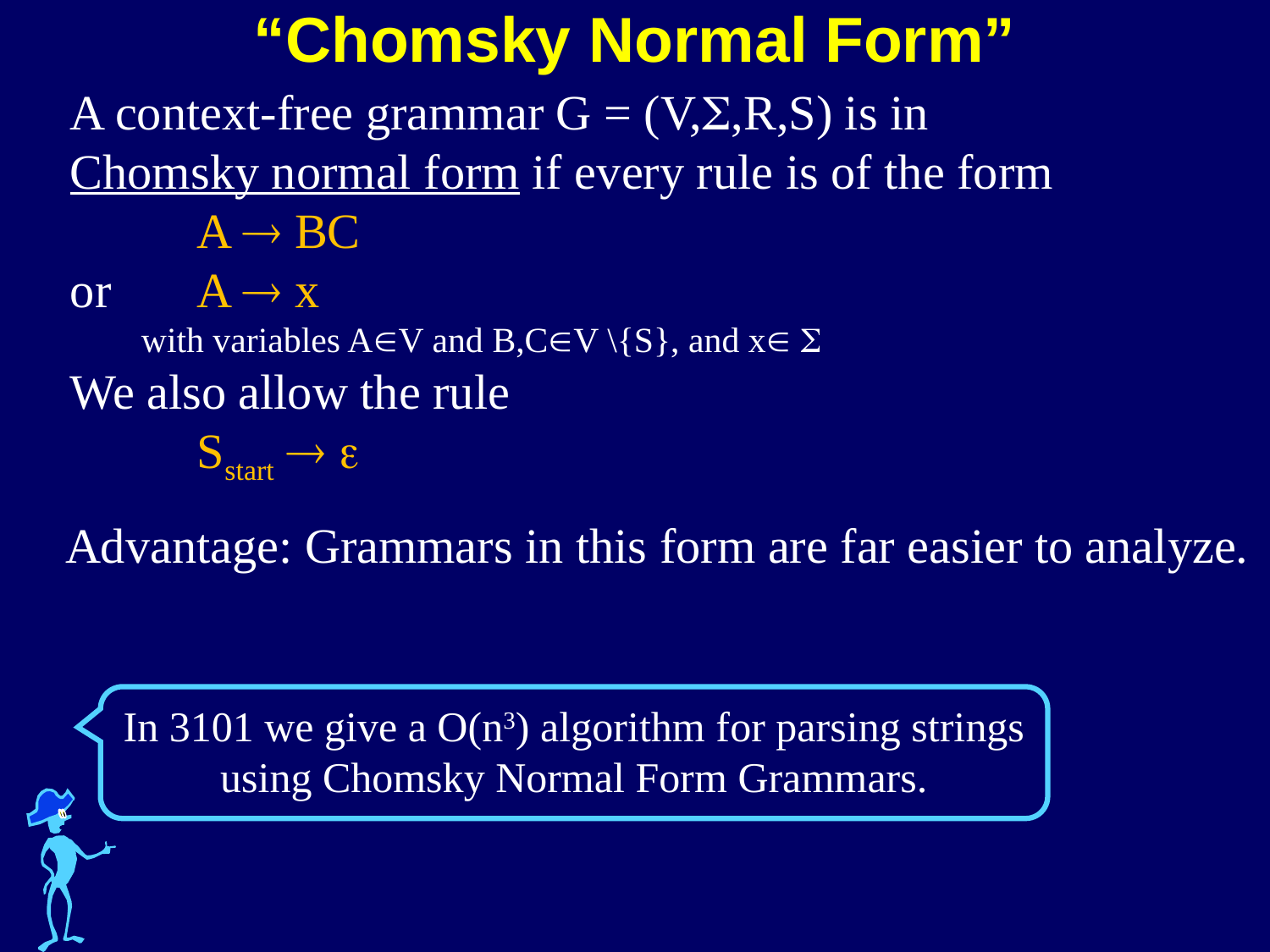

# “Chomsky Normal Form”
A context-free grammar G = (V,Σ,R,S) is in
Chomsky normal form if every rule is of the form
	A → BC
or	A → x
        with variables A∈V and B,C∈V \{S}, and x∈ Σ
We also allow the rule
	Sstart → ε
Advantage: Grammars in this form are far easier to analyze.
In 3101 we give a O(n3) algorithm for parsing strings using Chomsky Normal Form Grammars.